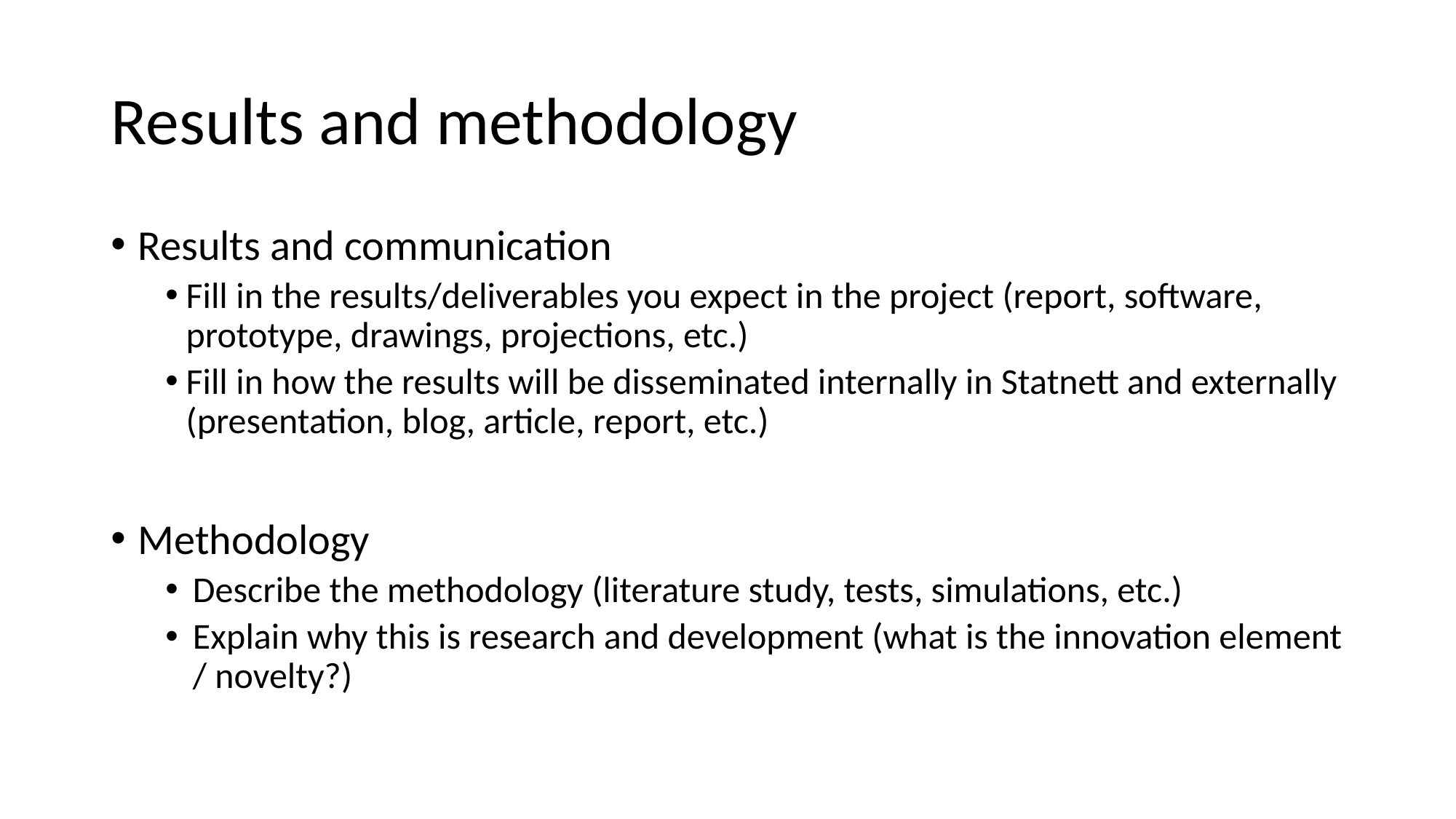

# Results and methodology
Results and communication
Fill in the results/deliverables you expect in the project (report, software, prototype, drawings, projections, etc.)
Fill in how the results will be disseminated internally in Statnett and externally (presentation, blog, article, report, etc.)

Methodology
Describe the methodology (literature study, tests, simulations, etc.)
Explain why this is research and development (what is the innovation element / novelty?)